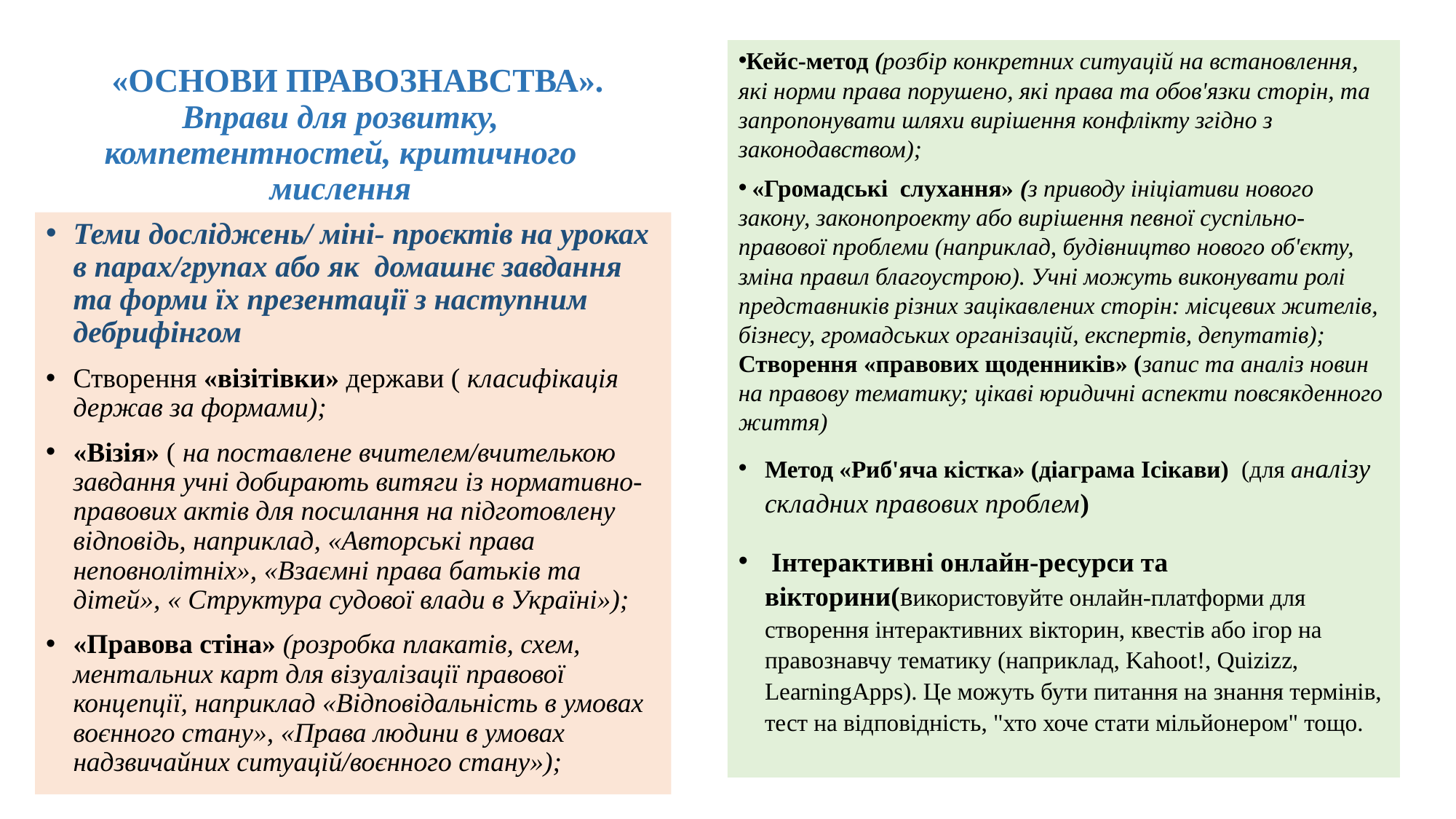

Кейс-метод (розбір конкретних ситуацій на встановлення, які норми права порушено, які права та обов'язки сторін, та запропонувати шляхи вирішення конфлікту згідно з законодавством);
 «Громадські  слухання» (з приводу ініціативи нового закону, законопроекту або вирішення певної суспільно-правової проблеми (наприклад, будівництво нового об'єкту, зміна правил благоустрою). Учні можуть виконувати ролі представників різних зацікавлених сторін: місцевих жителів, бізнесу, громадських організацій, експертів, депутатів);
Створення «правових щоденників» (запис та аналіз новин на правову тематику; цікаві юридичні аспекти повсякденного життя)
Метод «Риб'яча кістка» (діаграма Ісікави)  (для аналізу складних правових проблем)
 Інтерактивні онлайн-ресурси та вікторини(використовуйте онлайн-платформи для створення інтерактивних вікторин, квестів або ігор на правознавчу тематику (наприклад, Kahoot!, Quizizz, LearningApps). Це можуть бути питання на знання термінів, тест на відповідність, "хто хоче стати мільйонером" тощо.
# «ОСНОВИ ПРАВОЗНАВСТВА». Вправи для розвитку, компетентностей, критичного мислення
Теми досліджень/ міні- проєктів на уроках в парах/групах або як  домашнє завдання та форми їх презентації з наступним дебрифінгом
Створення «візітівки» держави ( класифікація держав за формами);
«Візія» ( на поставлене вчителем/вчителькою завдання учні добирають витяги із нормативно-правових актів для посилання на підготовлену відповідь, наприклад, «Авторські права неповнолітніх», «Взаємні права батьків та дітей», « Структура судової влади в Україні»);
«Правова стіна» (розробка плакатів, схем, ментальних карт для візуалізації правової концепції, наприклад «Відповідальність в умовах воєнного стану», «Права людини в умовах надзвичайних ситуацій/воєнного стану»);